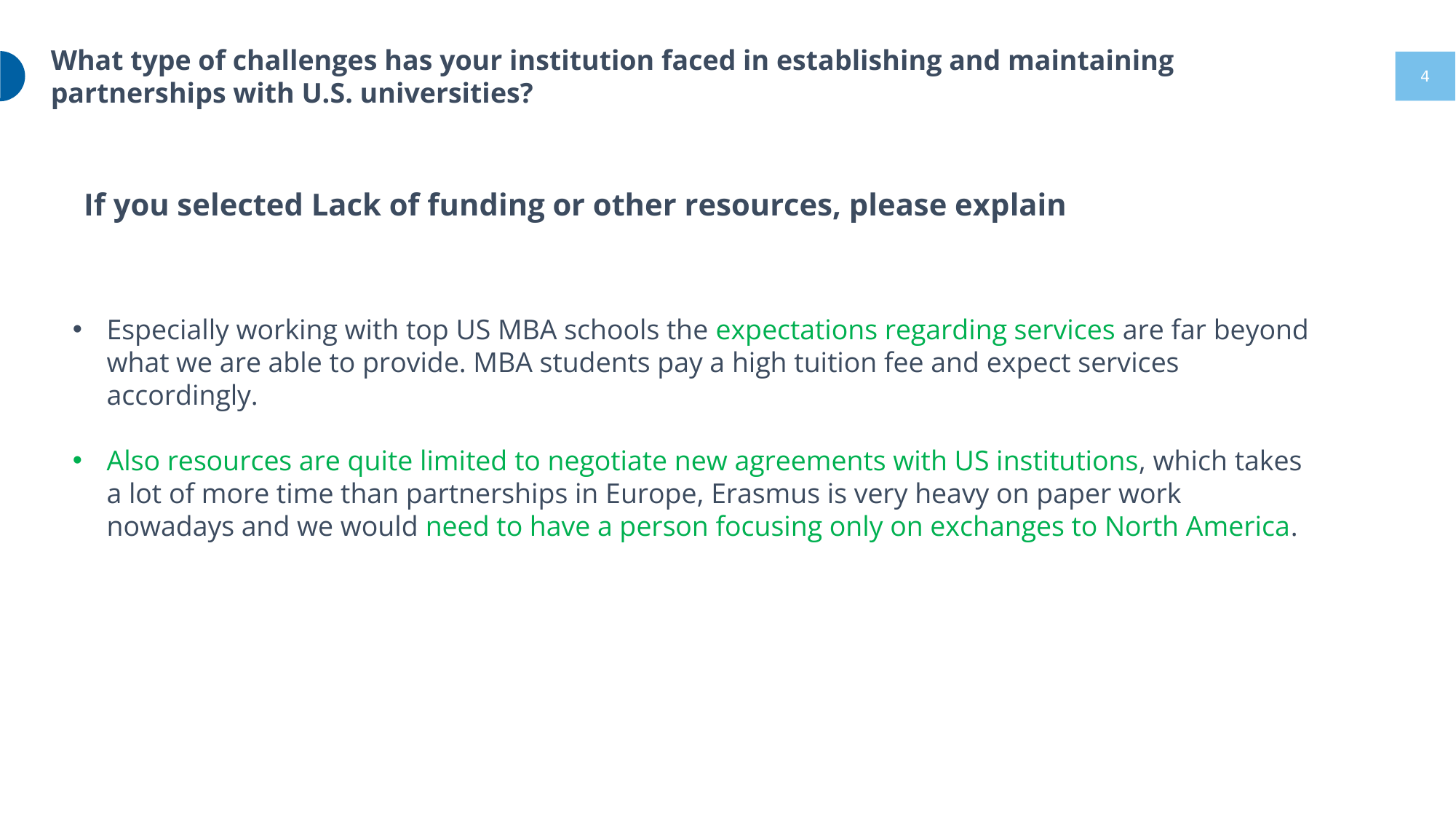

What type of challenges has your institution faced in establishing and maintaining partnerships with U.S. universities?
4
If you selected Lack of funding or other resources, please explain
Especially working with top US MBA schools the expectations regarding services are far beyond what we are able to provide. MBA students pay a high tuition fee and expect services accordingly.

Also resources are quite limited to negotiate new agreements with US institutions, which takes a lot of more time than partnerships in Europe, Erasmus is very heavy on paper work nowadays and we would need to have a person focusing only on exchanges to North America.